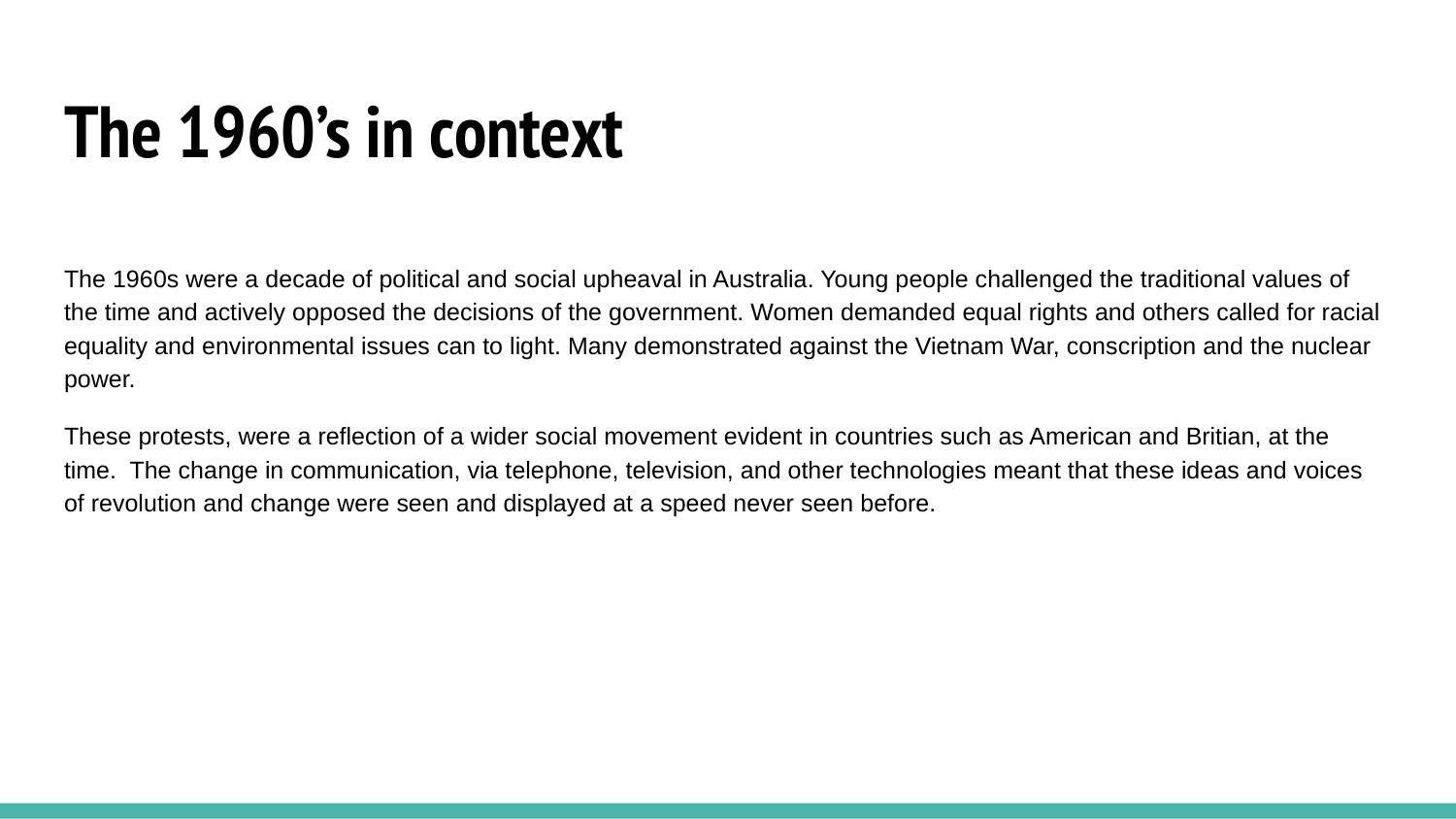

# The 1960’s in context

The 1960s were a decade of political and social upheaval in Australia. Young people challenged the traditional values of the time and actively opposed the decisions of the government. Women demanded equal rights and others called for racial equality and environmental issues can to light. Many demonstrated against the Vietnam War, conscription and the nuclear power.
These protests, were a reflection of a wider social movement evident in countries such as American and Britian, at the time.  The change in communication, via telephone, television, and other technologies meant that these ideas and voices of revolution and change were seen and displayed at a speed never seen before.